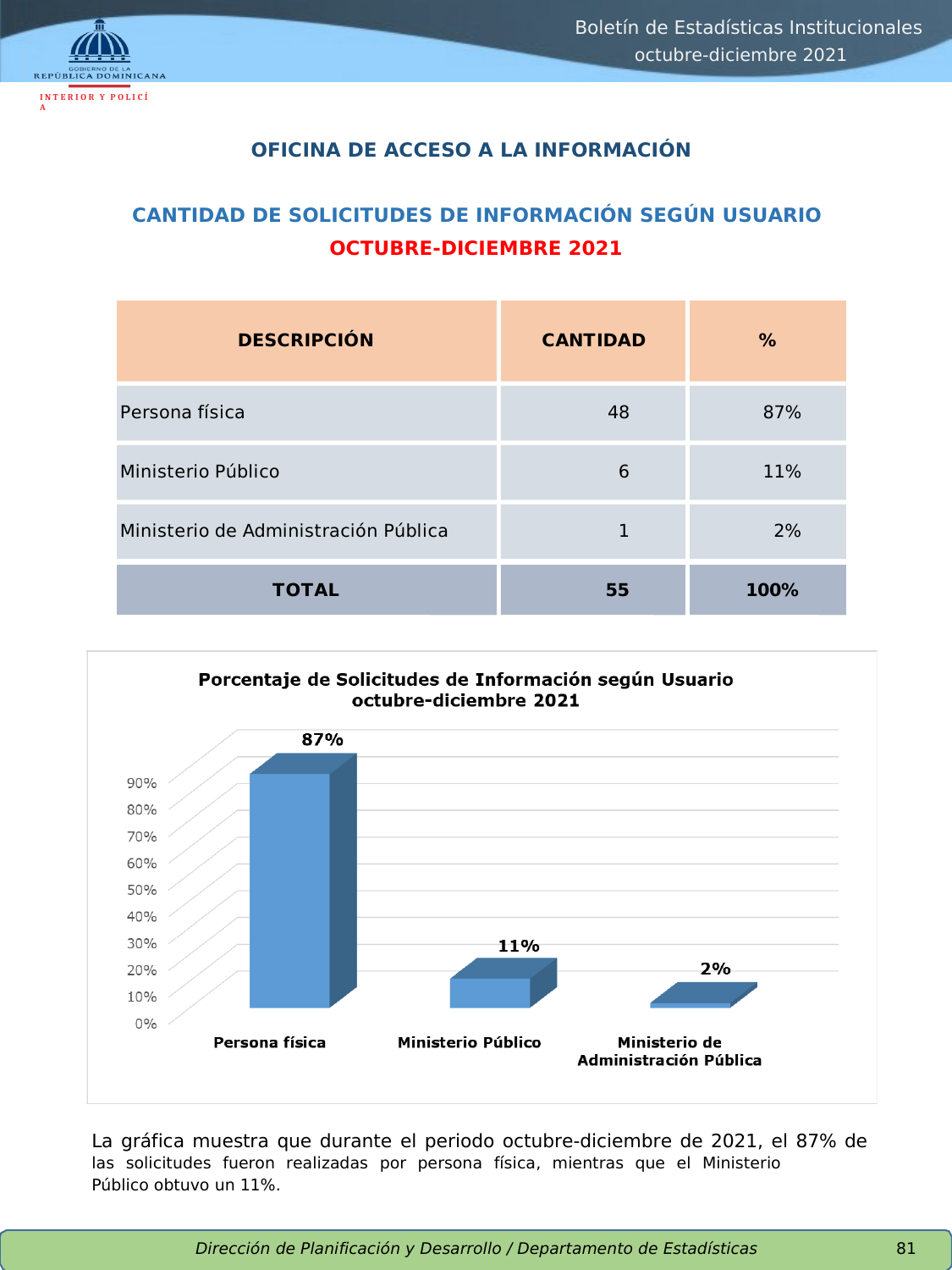

Boletín de Estadísticas Institucionales
octubre-diciembre 2021
I N T E R I O R  Y  P O L I C Í A
OFICINA DE ACCESO A LA INFORMACIÓN
CANTIDAD DE SOLICITUDES DE INFORMACIÓN SEGÚN USUARIO
OCTUBRE-DICIEMBRE 2021

DESCRIPCIÓN

CANTIDAD

%

Persona física

48

87%

Ministerio Público

6

11%

Ministerio de Administración Pública

1

2%

TOTAL

55

100%

La gráfica muestra que durante el periodo octubre-diciembre de 2021, el 87% de
las solicitudes fueron realizadas por persona física, mientras que el Ministerio
Público obtuvo un 11%.

Dirección de Planificación y Desarrollo / Departamento de Estadísticas
81